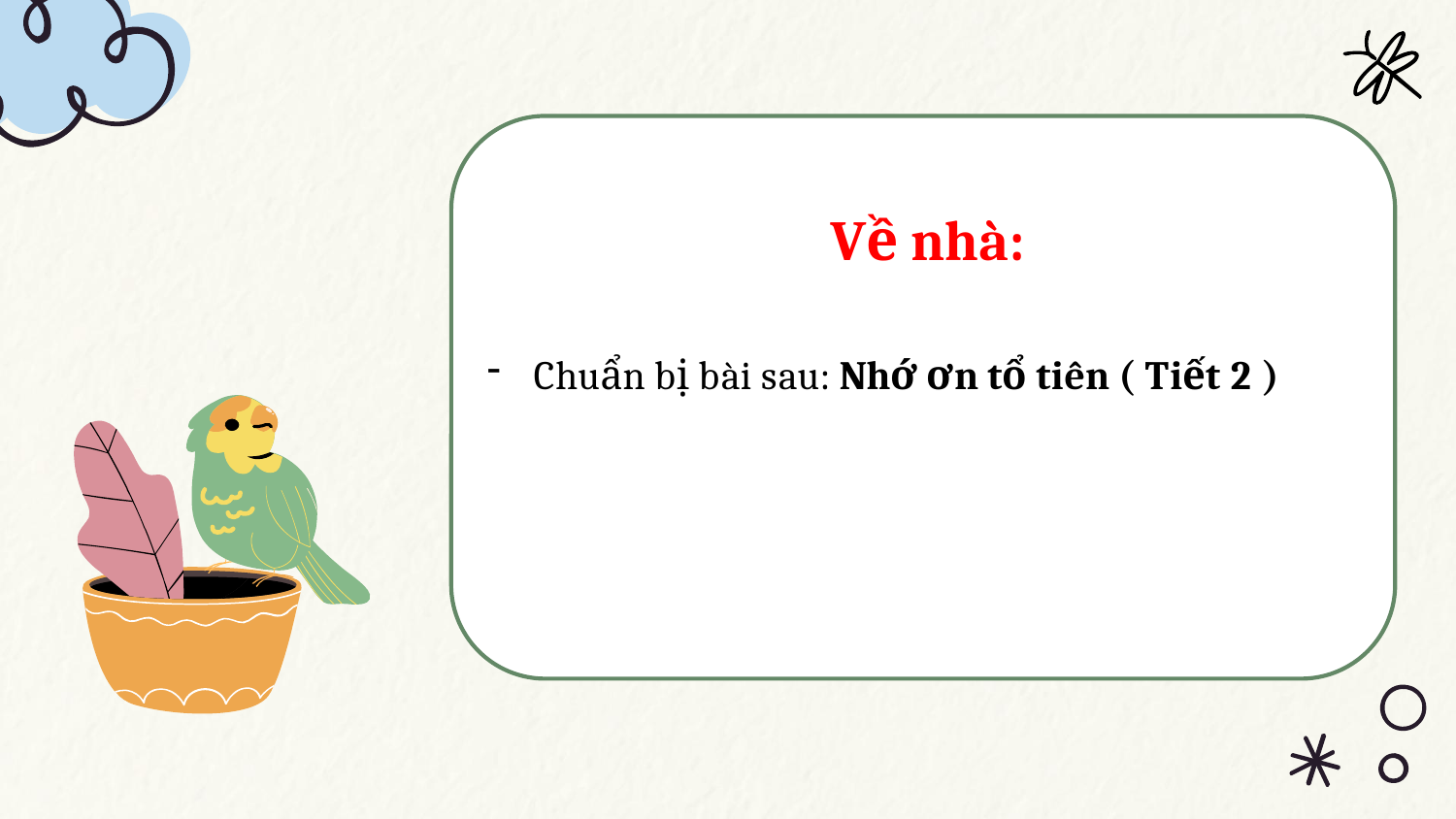

# Về nhà:
Chuẩn bị bài sau: Nhớ ơn tổ tiên ( Tiết 2 )